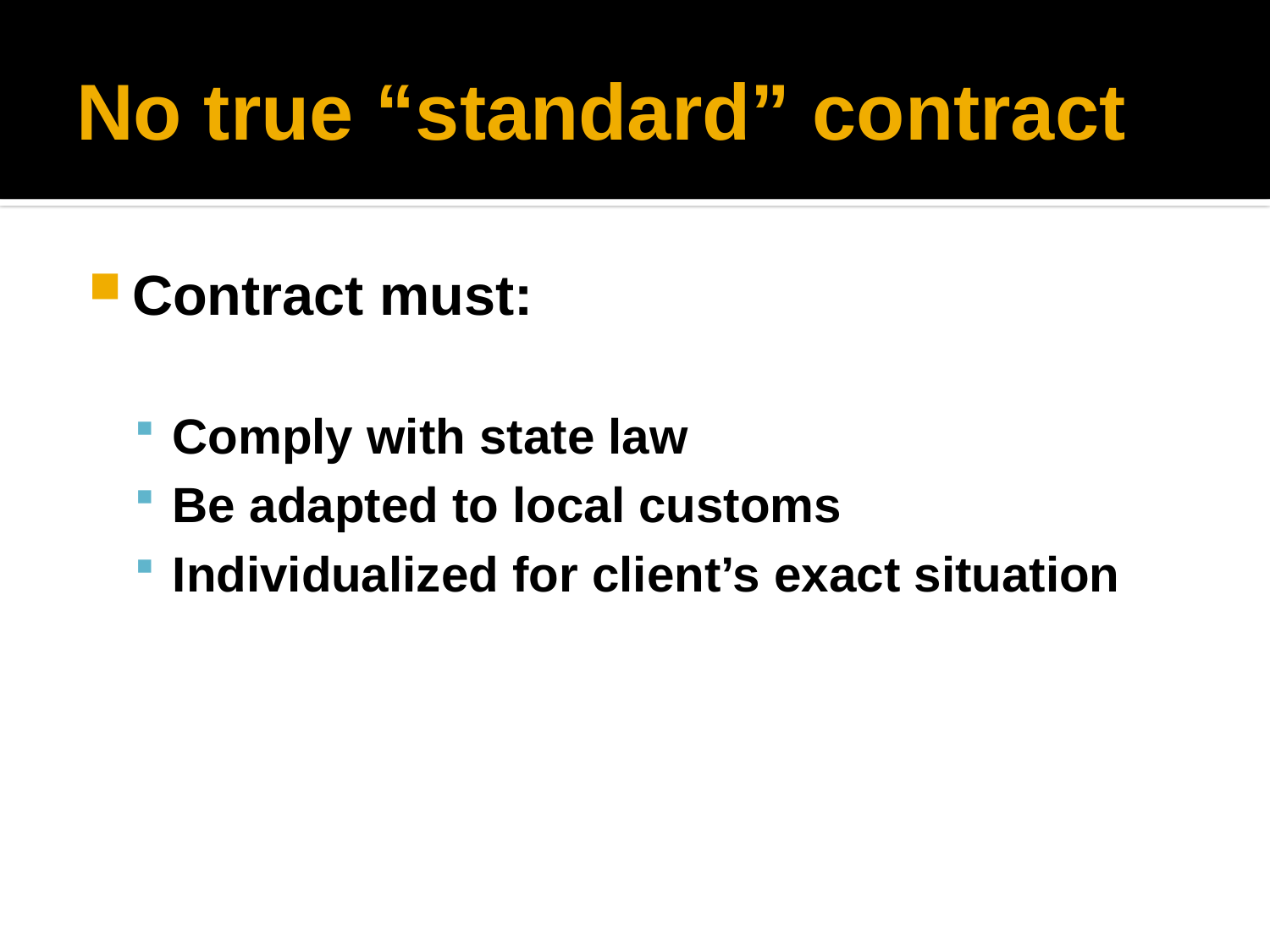

# No true “standard” contract
Contract must:

Comply with state law
Be adapted to local customs
Individualized for client’s exact situation